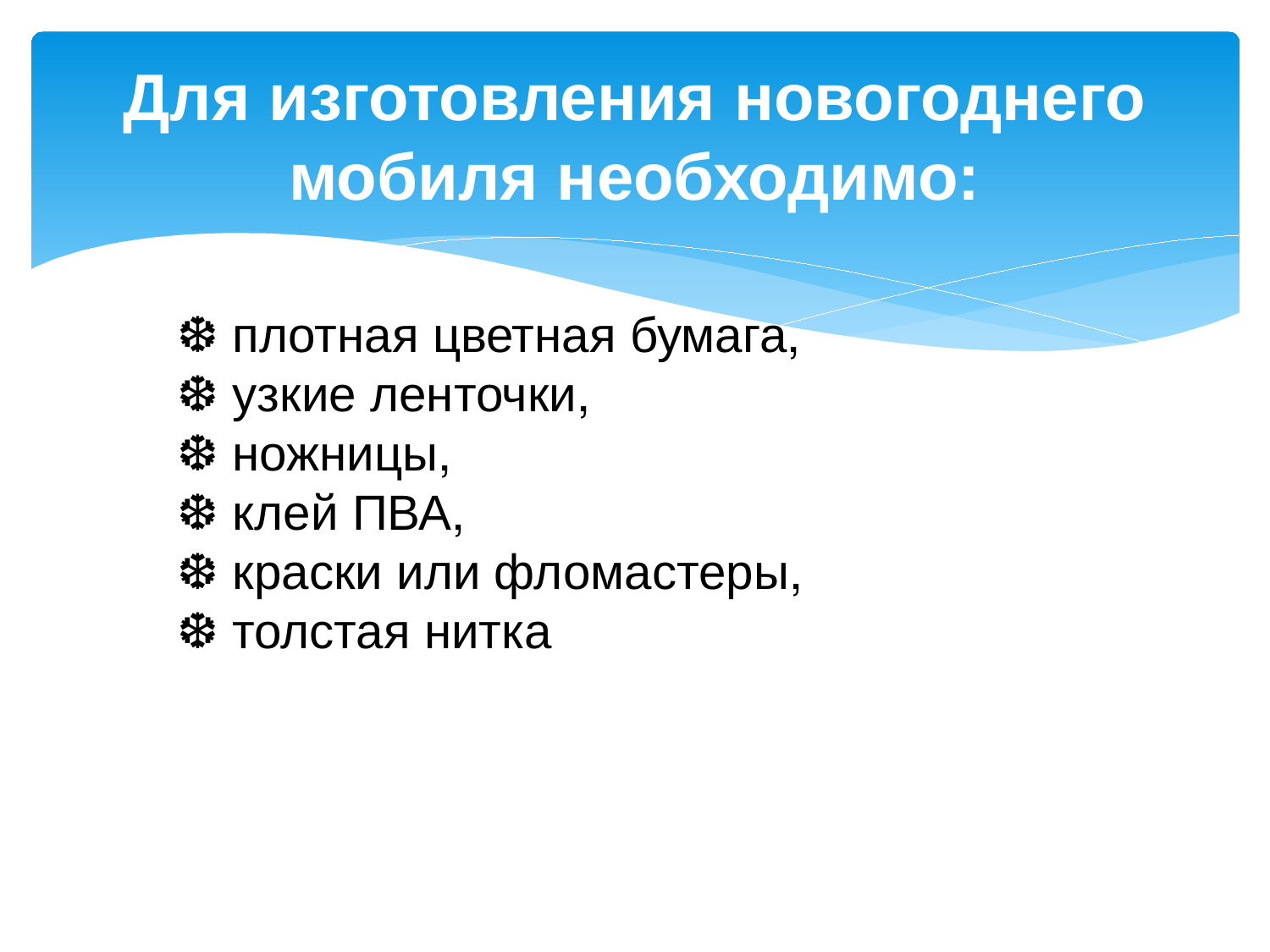

# Для изготовления новогоднего мобиля необходимо:
❆ плотная цветная бумага,
❆ узкие ленточки,
❆ ножницы,
❆ клей ПВА,
❆ краски или фломастеры,
❆ толстая нитка